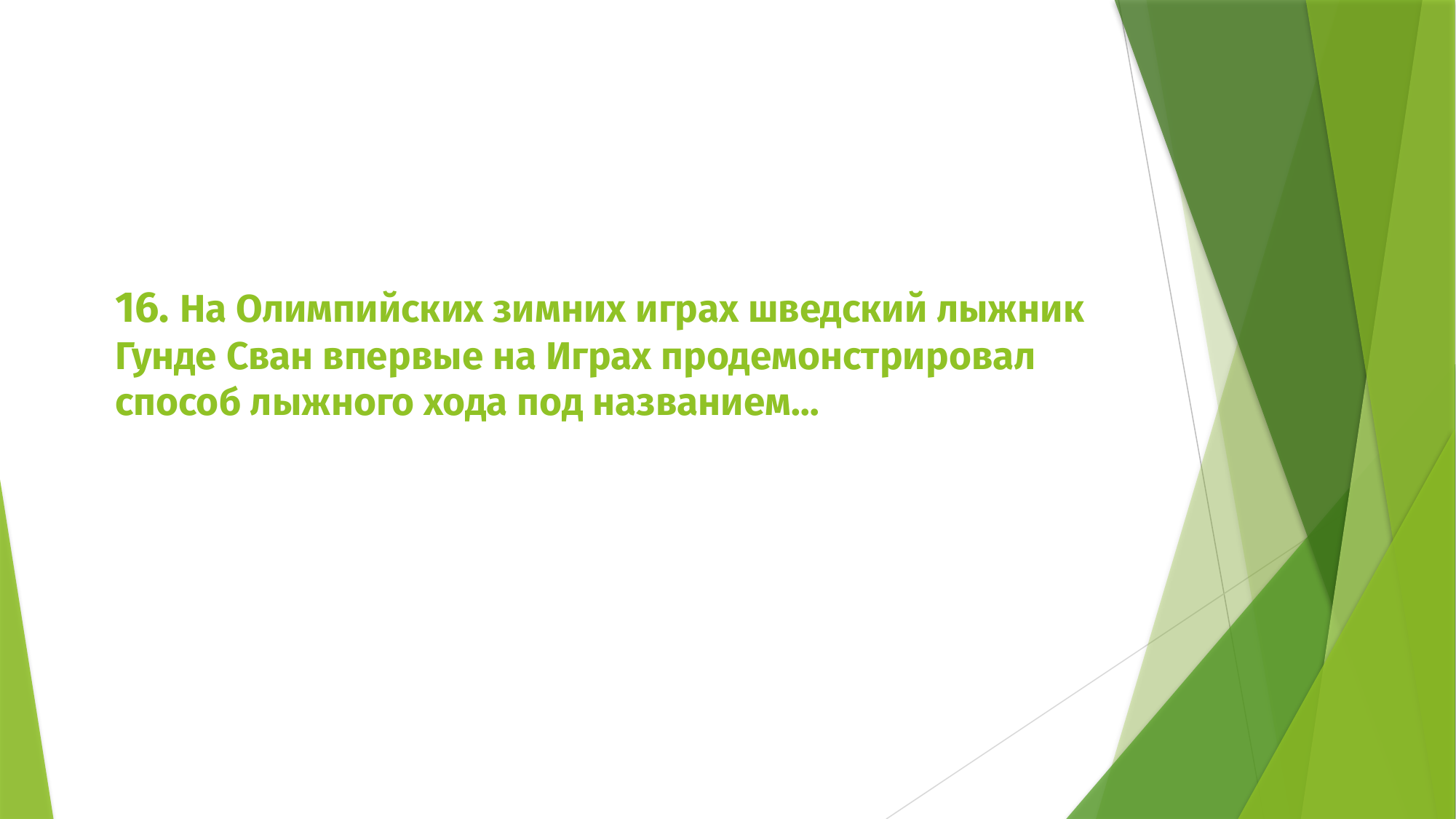

# 16. На Олимпийских зимних играх шведский лыжник Гунде Сван впервые на Играх продемонстрировал способ лыжного хода под названием…